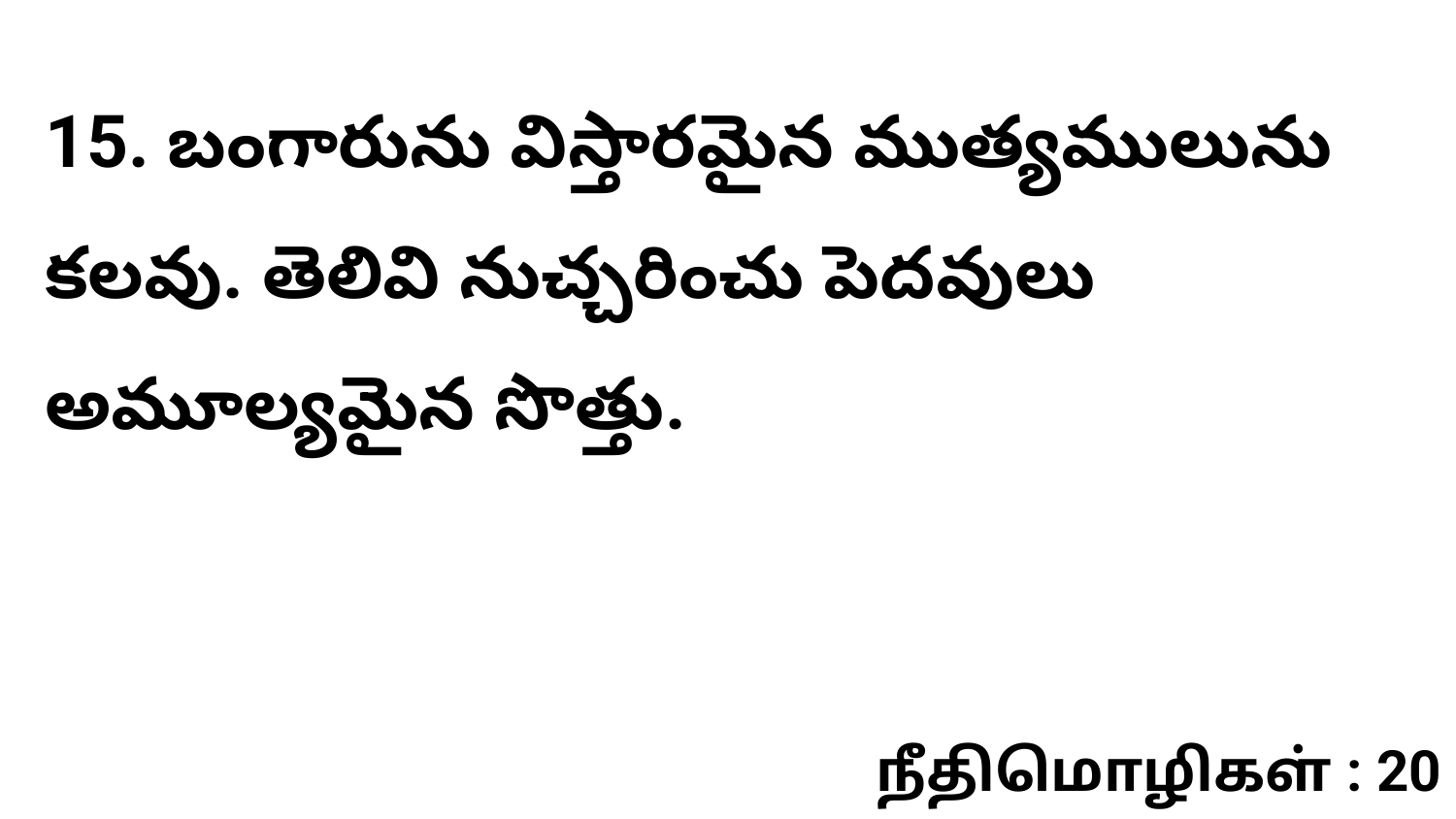

15. బంగారును విస్తారమైన ముత్యములును కలవు. తెలివి నుచ్చరించు పెదవులు అమూల్యమైన సొత్తు.
நீதிமொழிகள் : 20